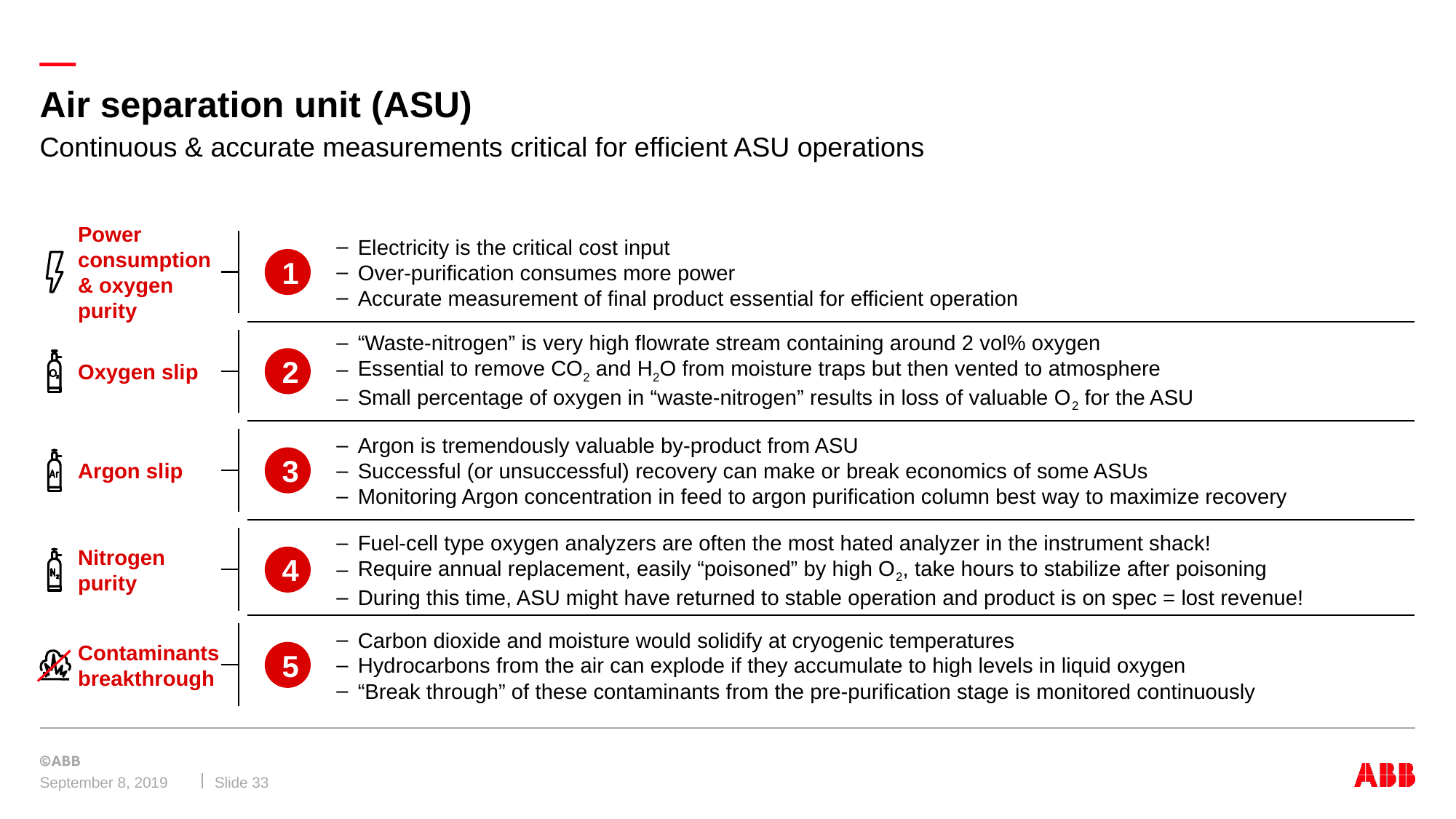

# Air separation unit (ASU)
Continuous & accurate measurements critical for efficient ASU operations
Power consumption & oxygen purity
Electricity is the critical cost input
Over-purification consumes more power
Accurate measurement of final product essential for efficient operation
1

Oxygen slip
“Waste-nitrogen” is very high flowrate stream containing around 2 vol% oxygen
Essential to remove CO2 and H2O from moisture traps but then vented to atmosphere
Small percentage of oxygen in “waste-nitrogen” results in loss of valuable O2 for the ASU
2

Argon slip
Argon is tremendously valuable by-product from ASU
Successful (or unsuccessful) recovery can make or break economics of some ASUs
Monitoring Argon concentration in feed to argon purification column best way to maximize recovery
3

Nitrogen  purity
Fuel-cell type oxygen analyzers are often the most hated analyzer in the instrument shack!
Require annual replacement, easily “poisoned” by high O2, take hours to stabilize after poisoning
During this time, ASU might have returned to stable operation and product is on spec = lost revenue!
4

Contaminants breakthrough
Carbon dioxide and moisture would solidify at cryogenic temperatures
Hydrocarbons from the air can explode if they accumulate to high levels in liquid oxygen
“Break through” of these contaminants from the pre-purification stage is monitored continuously
5

Slide 33
September 8, 2019